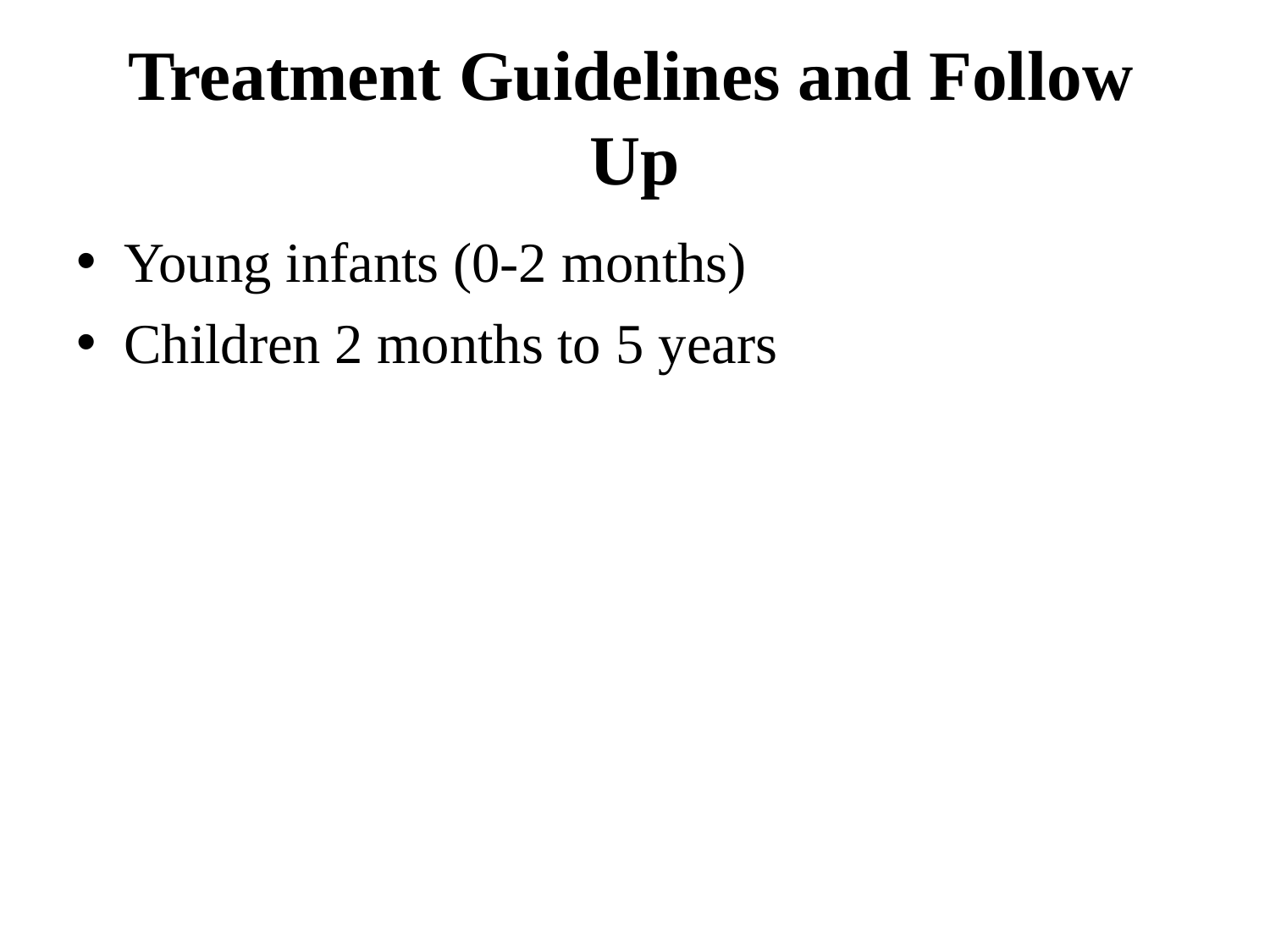

# Treatment Guidelines and Follow  Up
Young infants (0-2 months)
Children 2 months to 5 years